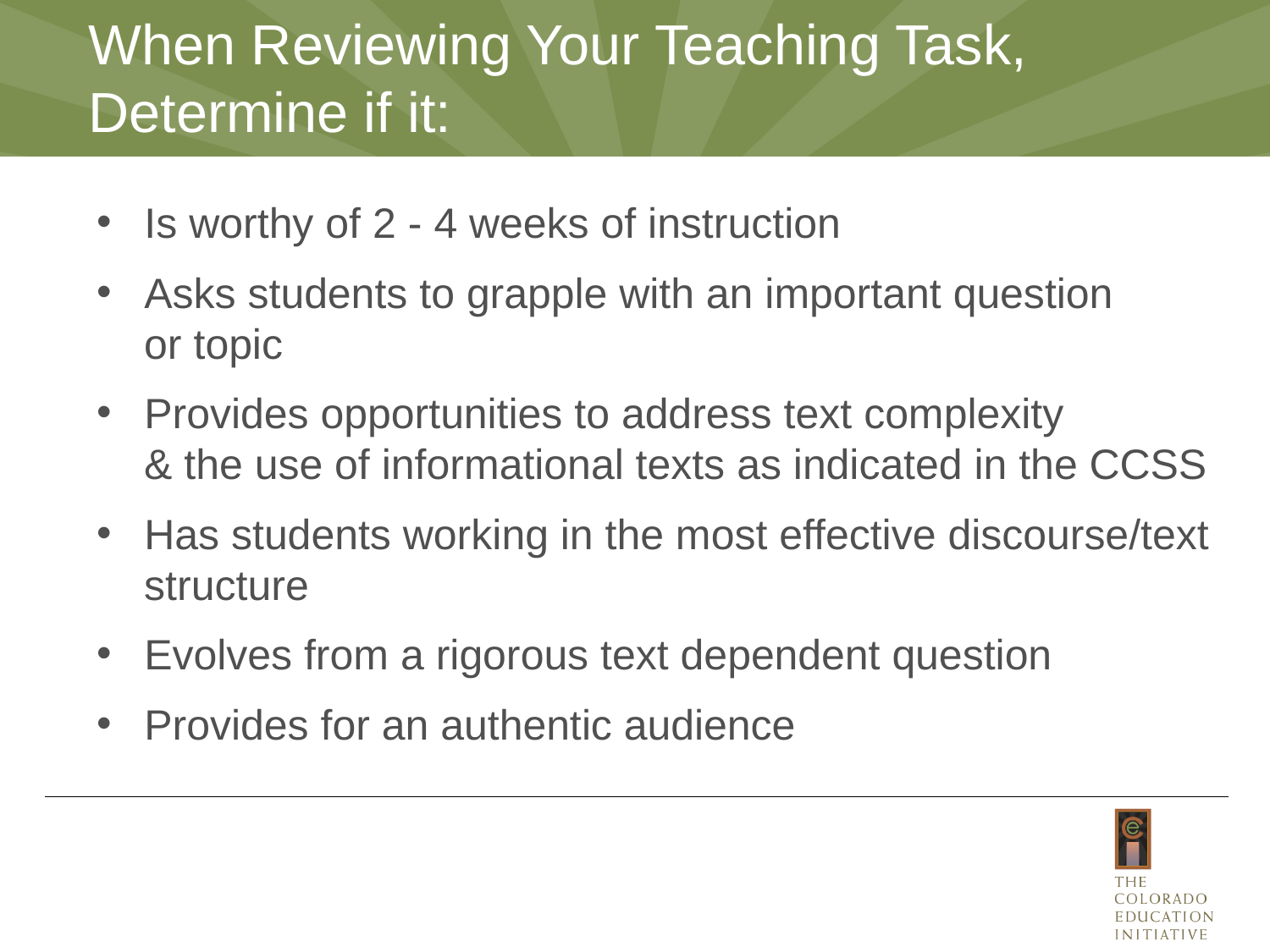

When Reviewing Your Teaching Task, Determine if it:
Is worthy of 2 - 4 weeks of instruction

Asks students to grapple with an important question
    or topic

Provides opportunities to address text complexity
    & the use of informational texts as indicated in the CCSS

Has students working in the most effective discourse/text
    structure

Evolves from a rigorous text dependent question

Provides for an authentic audience

Training Tool